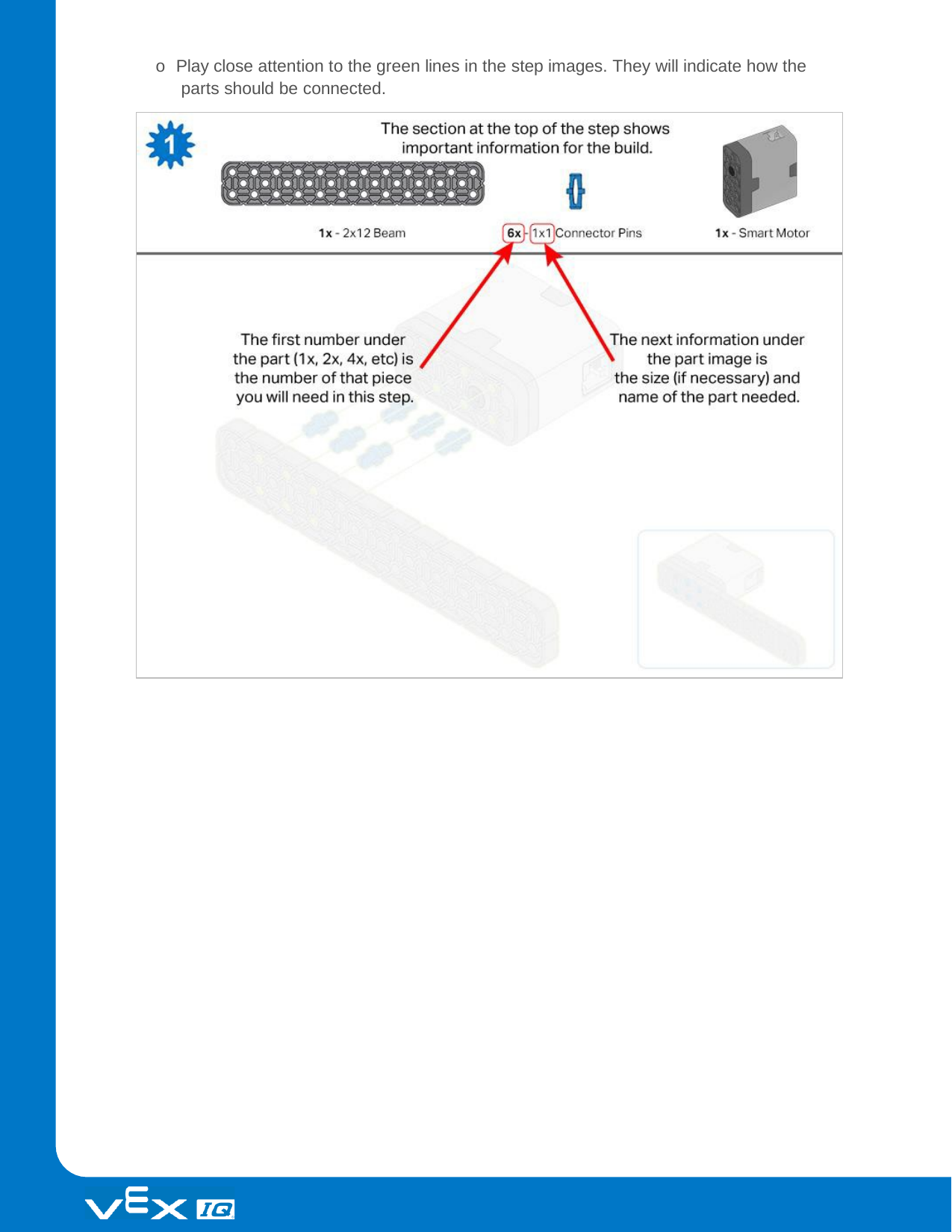

o Play close attention to the green lines in the step images. They will indicate how the  parts should be connected.